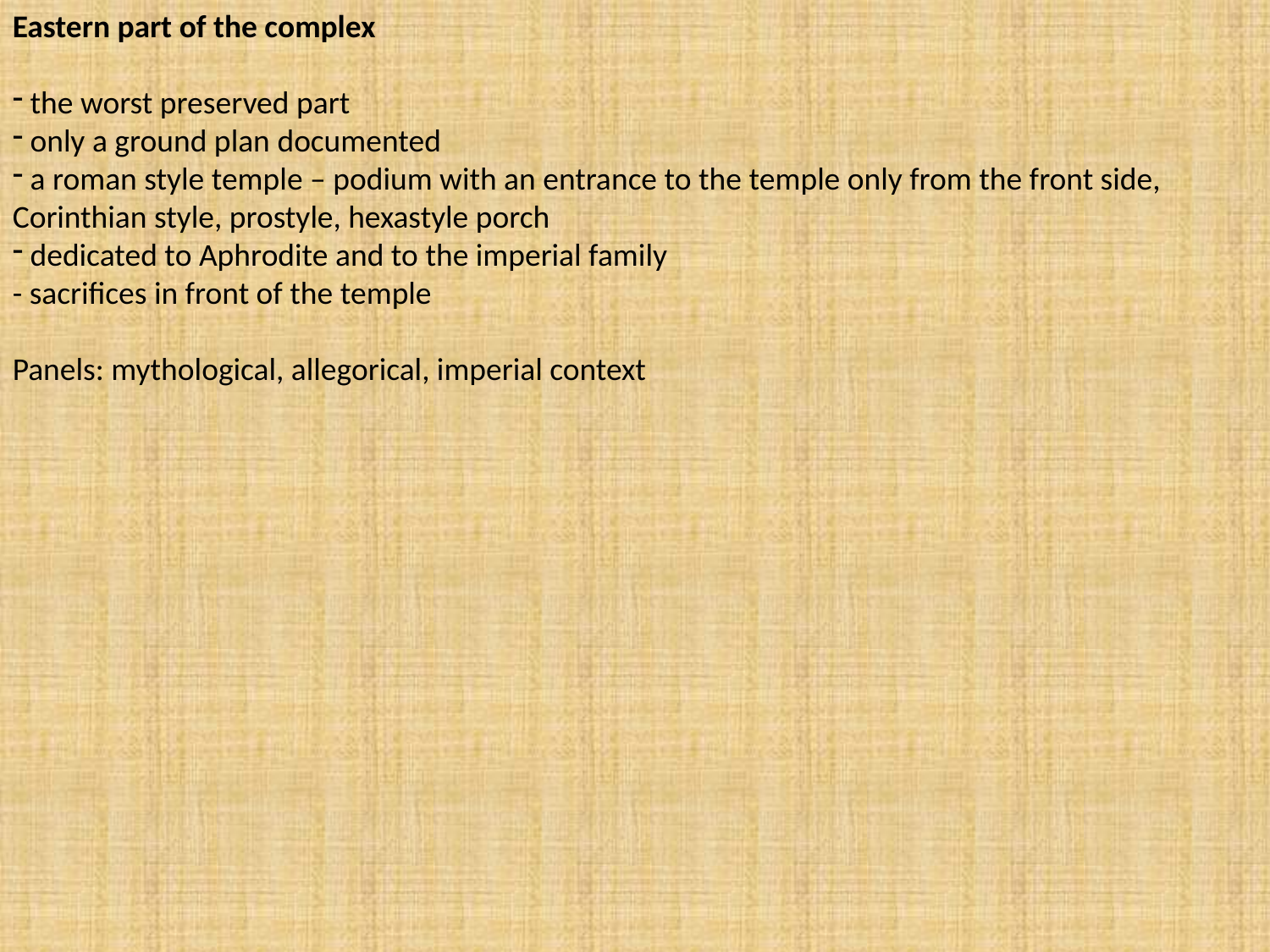

Eastern part of the complex

 the worst preserved part
 only a ground plan documented
 a roman style temple – podium with an entrance to the temple only from the front side, Corinthian style, prostyle, hexastyle porch
 dedicated to Aphrodite and to the imperial family
- sacrifices in front of the temple

Panels: mythological, allegorical, imperial context